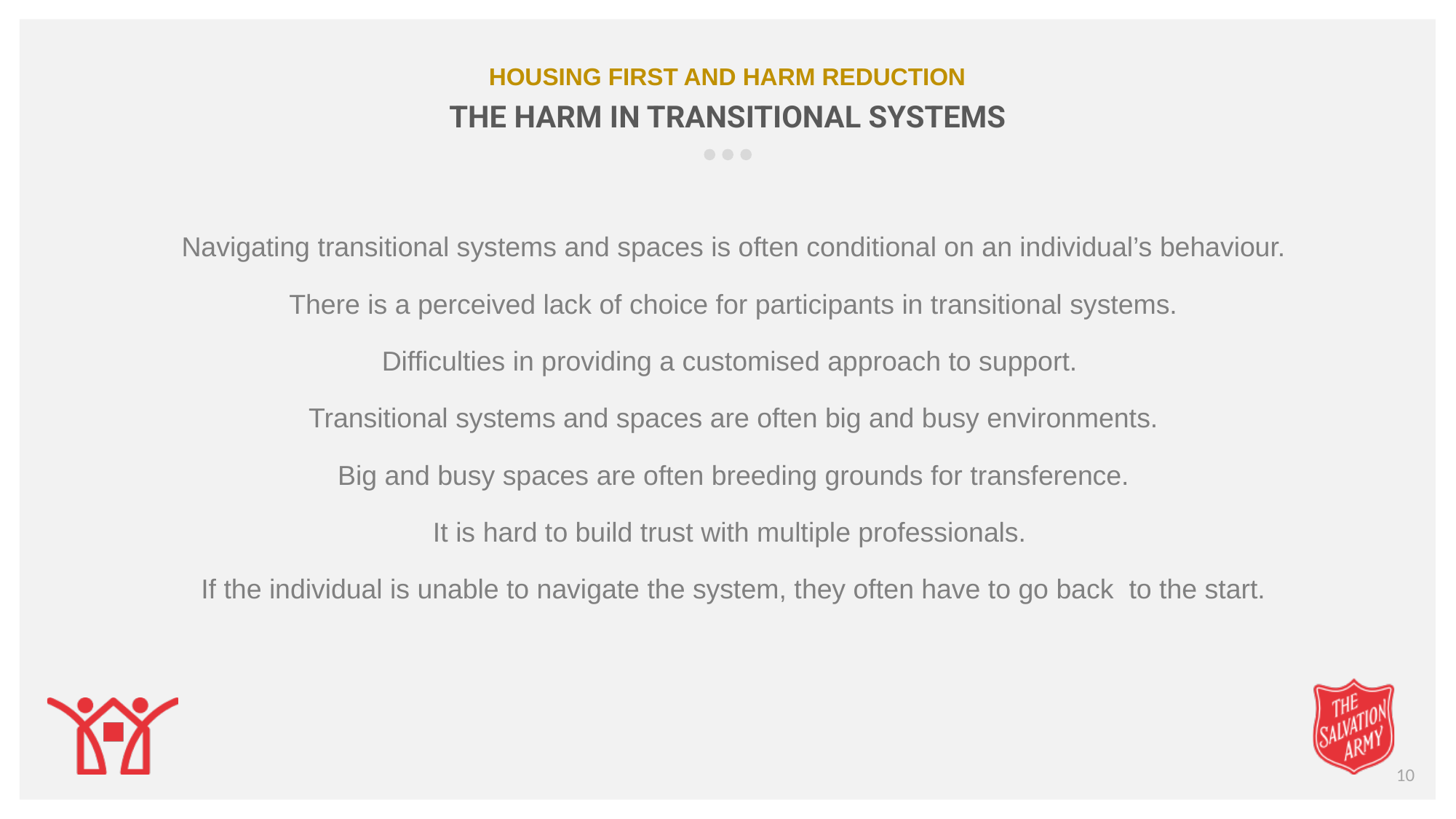

HOUSING FIRST AND HARM REDUCTION
THE HARM IN TRANSITIONAL SYSTEMS

Navigating transitional systems and spaces is often conditional on an individual’s behaviour.
There is a perceived lack of choice for participants in transitional systems.
Difficulties in providing a customised approach to support.
Transitional systems and spaces are often big and busy environments.
Big and busy spaces are often breeding grounds for transference.
It is hard to build trust with multiple professionals.
If the individual is unable to navigate the system, they often have to go back  to the start.